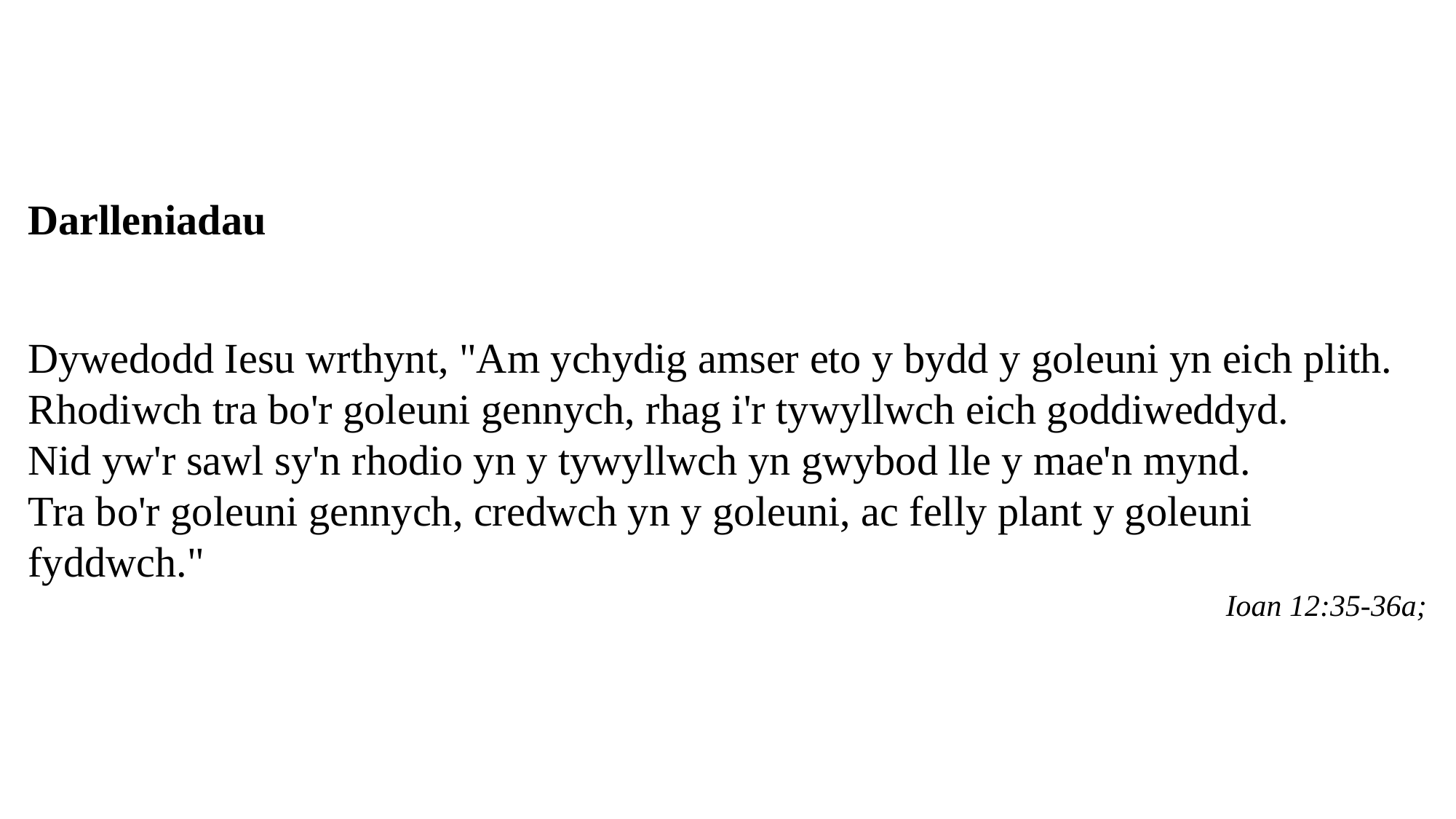

Darlleniadau

Dywedodd Iesu wrthynt, "Am ychydig amser eto y bydd y goleuni yn eich plith.
Rhodiwch tra bo'r goleuni gennych, rhag i'r tywyllwch eich goddiweddyd.
Nid yw'r sawl sy'n rhodio yn y tywyllwch yn gwybod lle y mae'n mynd.
Tra bo'r goleuni gennych, credwch yn y goleuni, ac felly plant y goleuni fyddwch."
Ioan 12:35-36a;